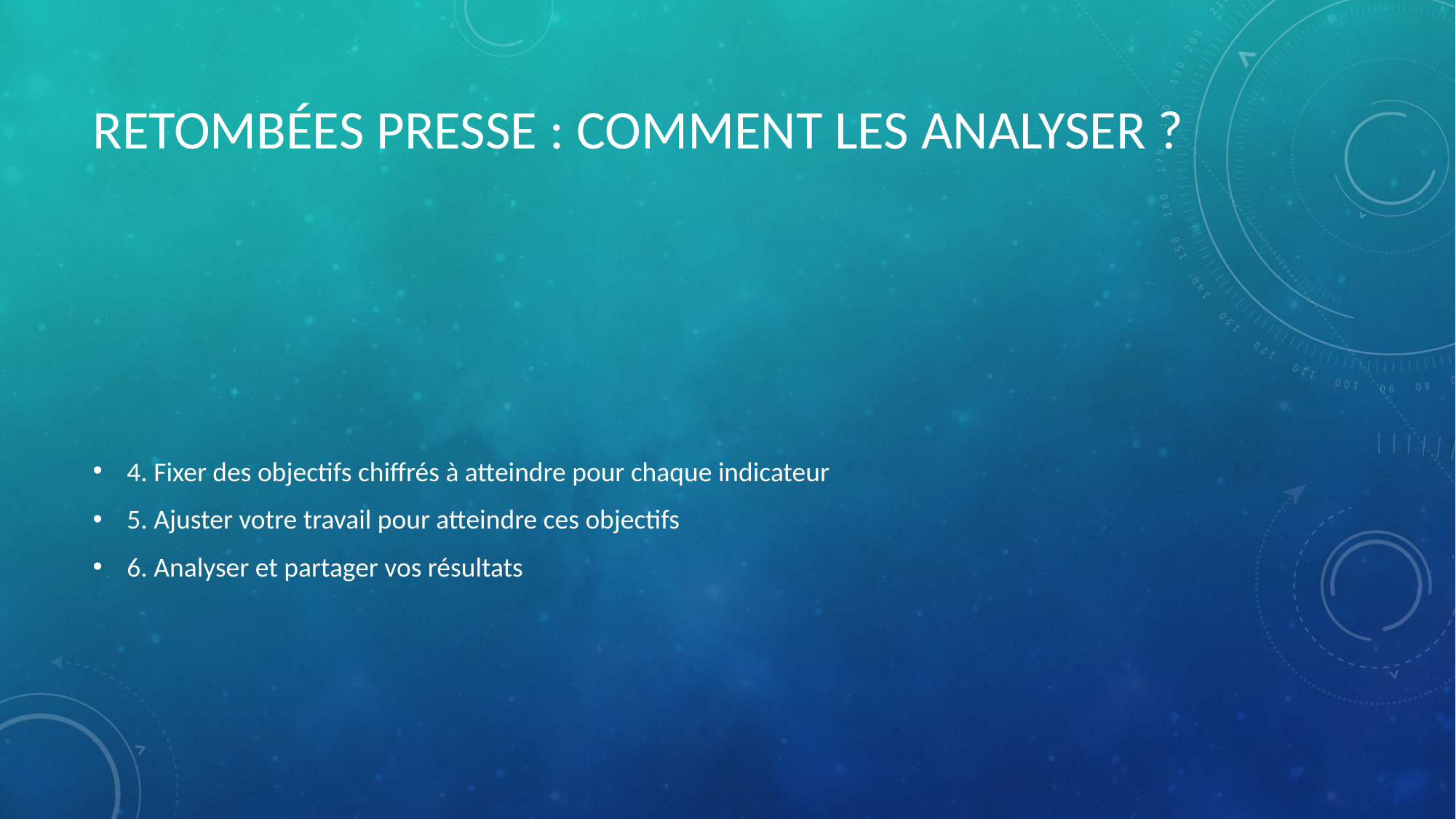

# Retombées presse : comment les analyser ?
4. Fixer des objectifs chiffrés à atteindre pour chaque indicateur
5. Ajuster votre travail pour atteindre ces objectifs
6. Analyser et partager vos résultats